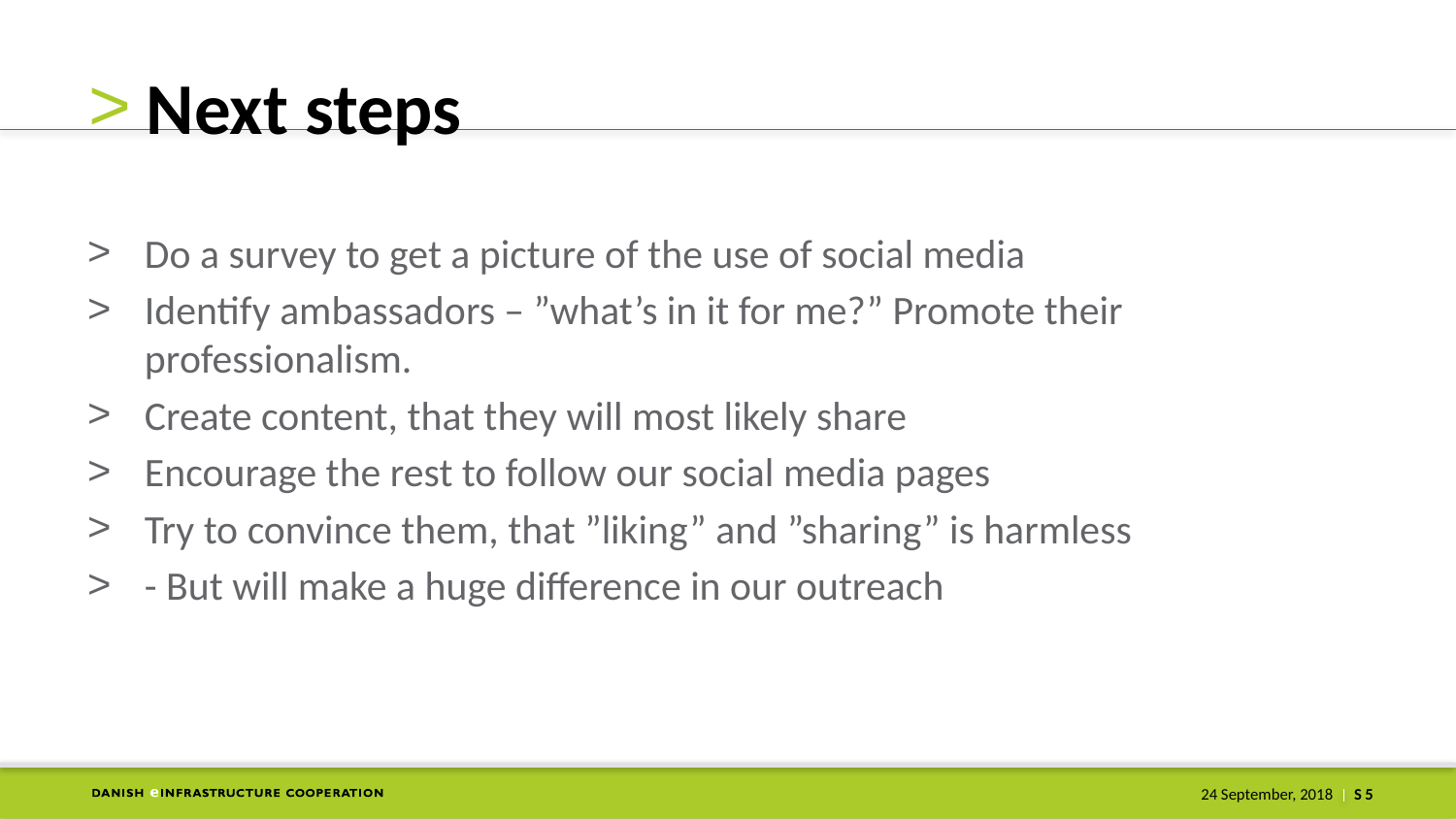

# Next steps
Do a survey to get a picture of the use of social media
Identify ambassadors – ”what’s in it for me?” Promote their professionalism.
Create content, that they will most likely share
Encourage the rest to follow our social media pages
Try to convince them, that ”liking” and ”sharing” is harmless
- But will make a huge difference in our outreach